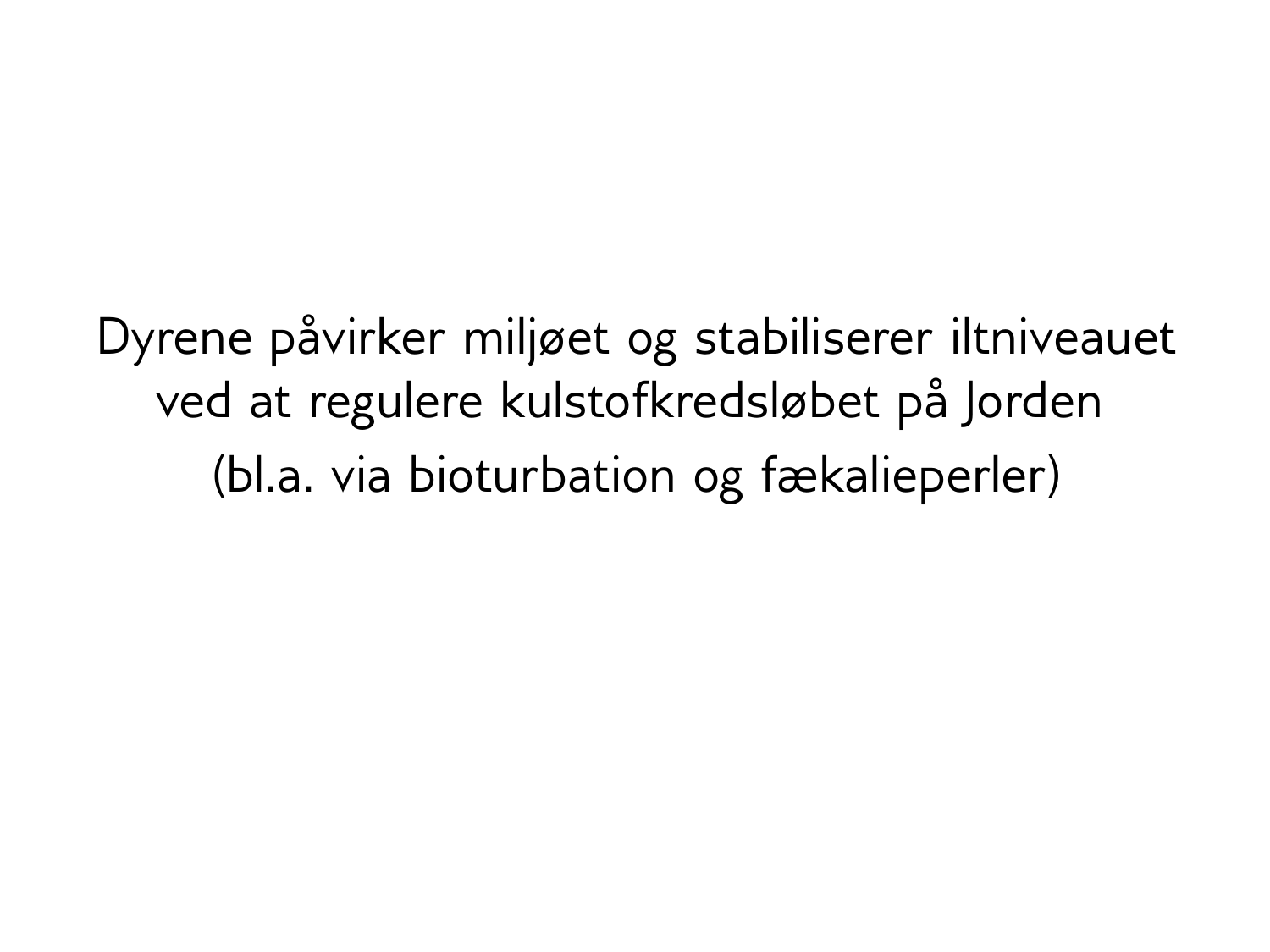

Dyrene påvirker miljøet og stabiliserer iltniveauet ved at regulere kulstofkredsløbet på Jorden
(bl.a. via bioturbation og fækalieperler)